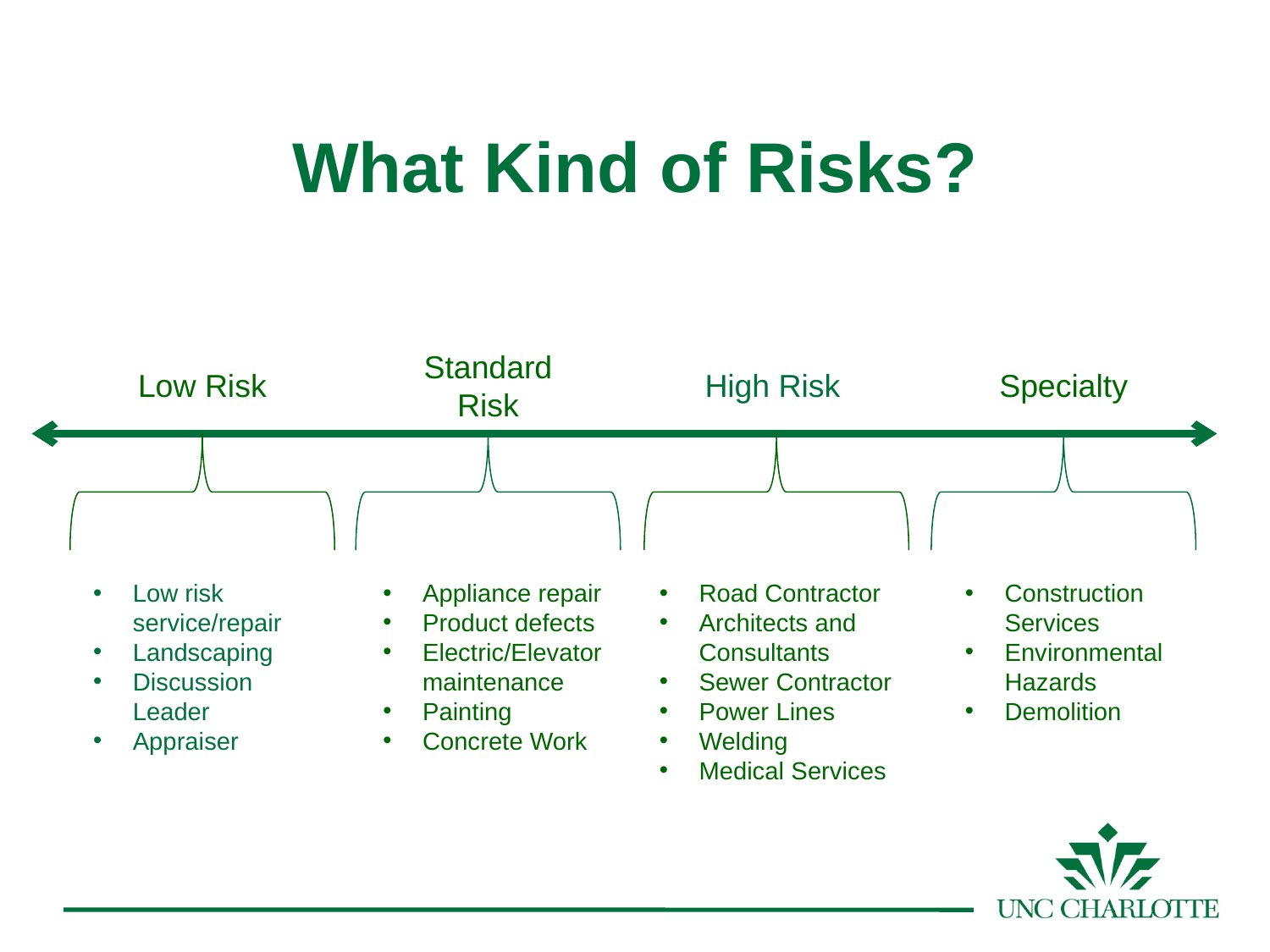

# What Kind of Risks?
Standard Risk
High Risk
Specialty
Low Risk

Low risk service/repair
Landscaping
Discussion Leader
Appraiser
Appliance repair
Product defects
Electric/Elevator maintenance
Painting
Concrete Work
Road Contractor
Architects and Consultants
Sewer Contractor
Power Lines
Welding
Medical Services
Construction Services
Environmental Hazards
Demolition